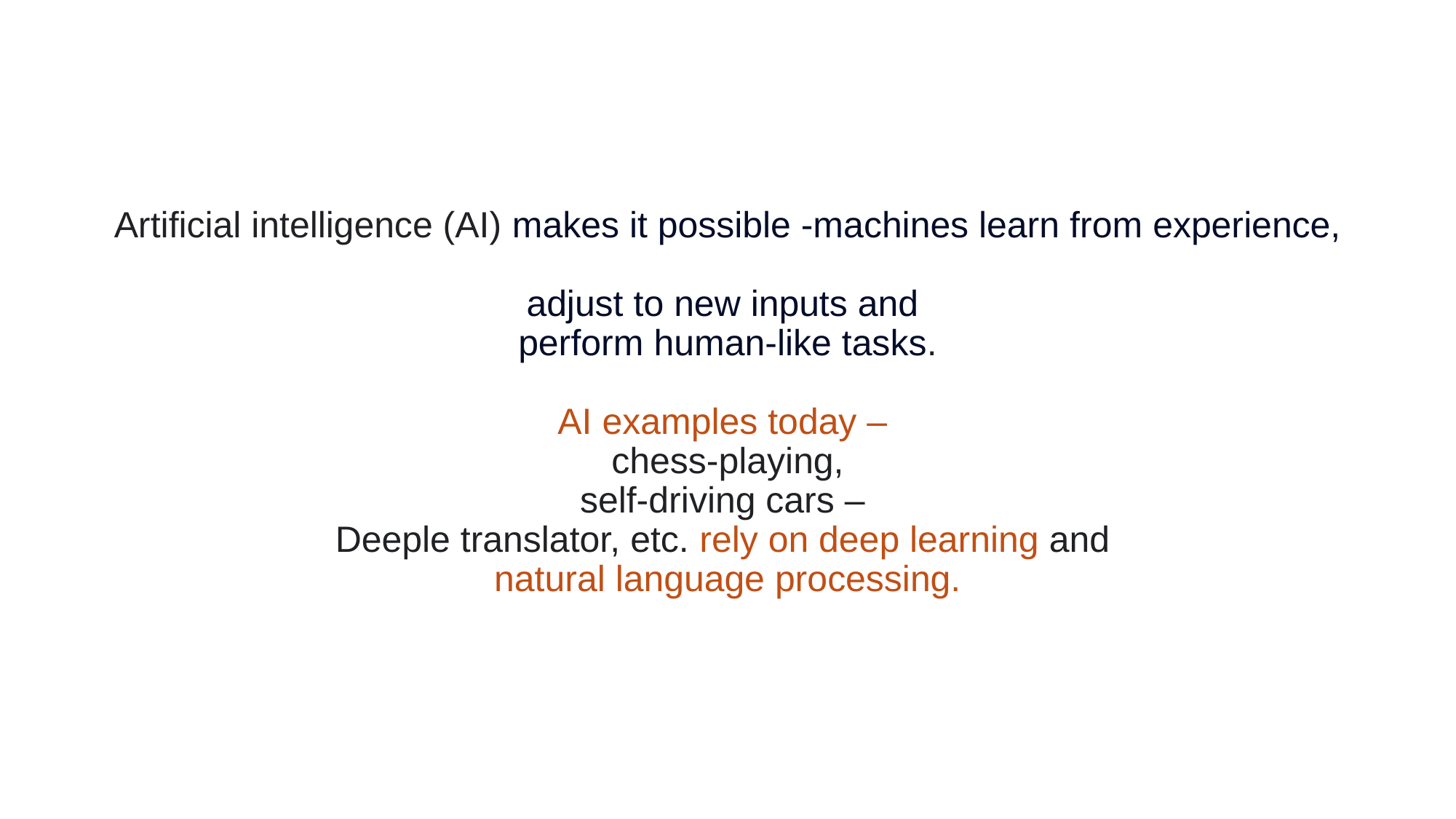

# Artificial intelligence (AI) makes it possible -machines learn from experience, adjust to new inputs and perform human-like tasks. AI examples today – chess-playing, self-driving cars – Deeple translator, etc. rely on deep learning and natural language processing.